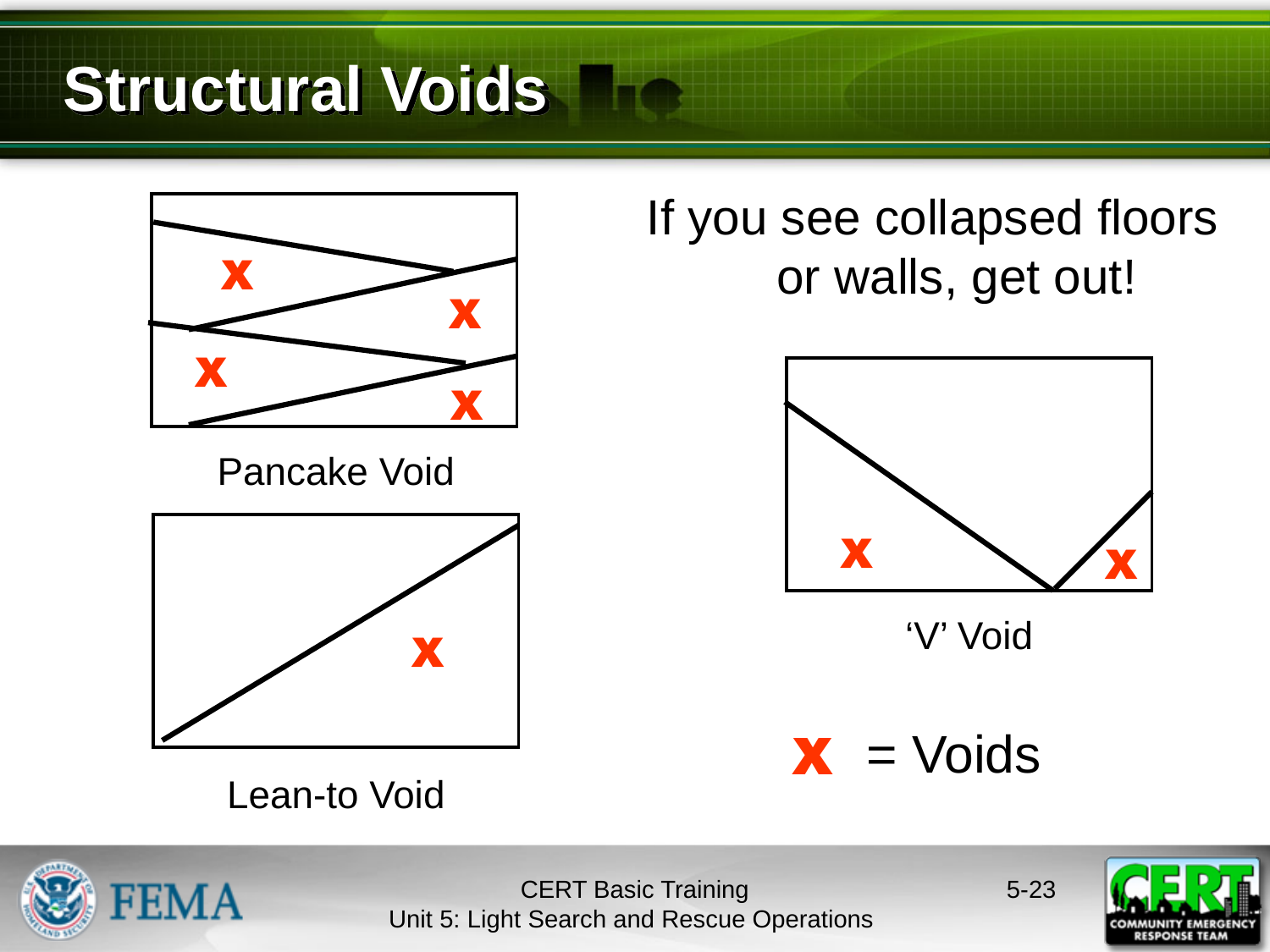

Structural Voids
If you see collapsed floors or walls, get out!

X

X

X

X

Pancake Void

X

X
‘V’ Void
X
 = Voids
X
Lean-to Void
CERT Basic Training
Unit 5: Light Search and Rescue Operations
5-23